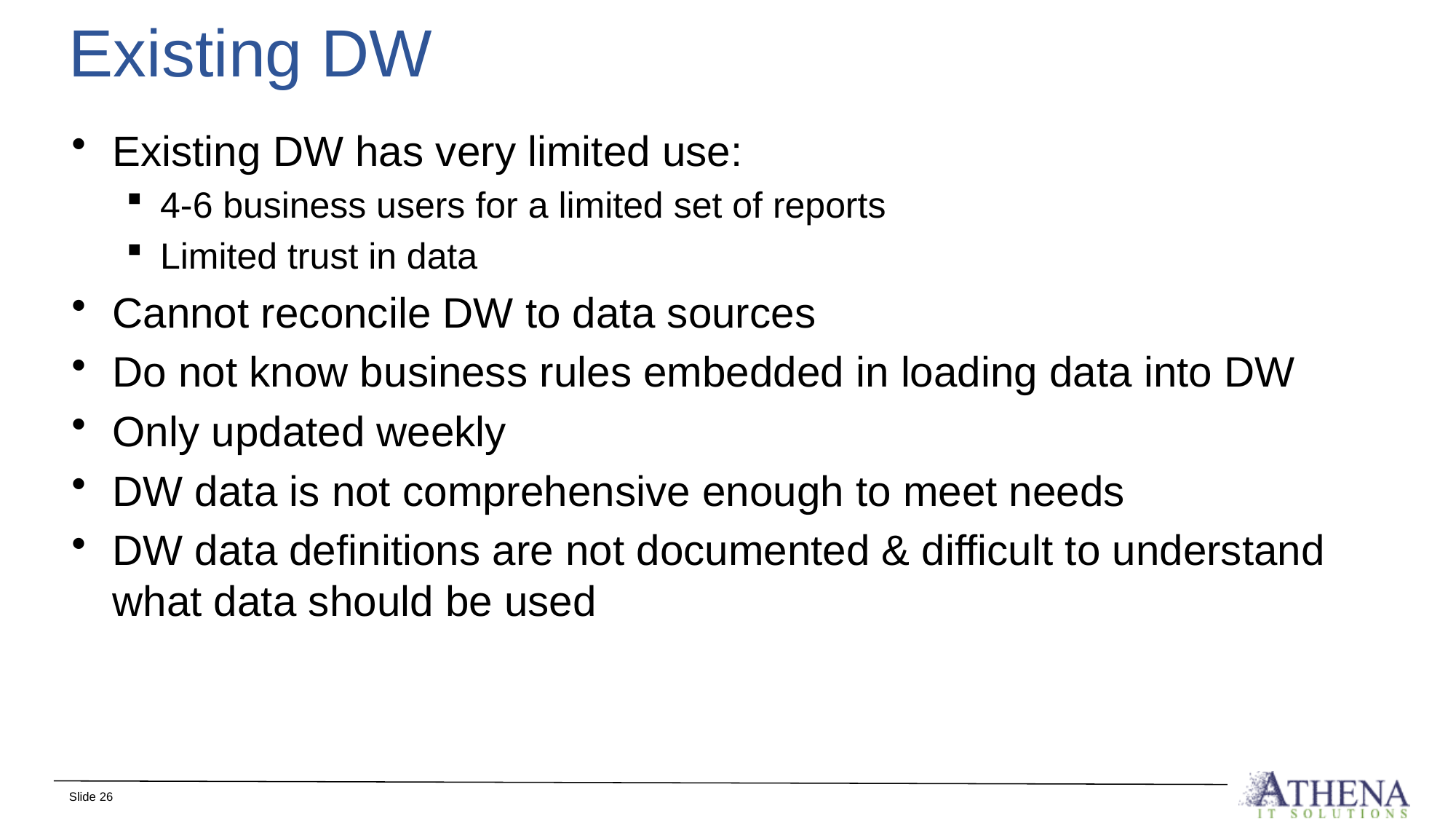

# Existing DW
Existing DW has very limited use:
4-6 business users for a limited set of reports
Limited trust in data
Cannot reconcile DW to data sources
Do not know business rules embedded in loading data into DW
Only updated weekly
DW data is not comprehensive enough to meet needs
DW data definitions are not documented & difficult to understand what data should be used

Slide 26
Copyright © 2017 Athena IT Solutions     All rights reserved.